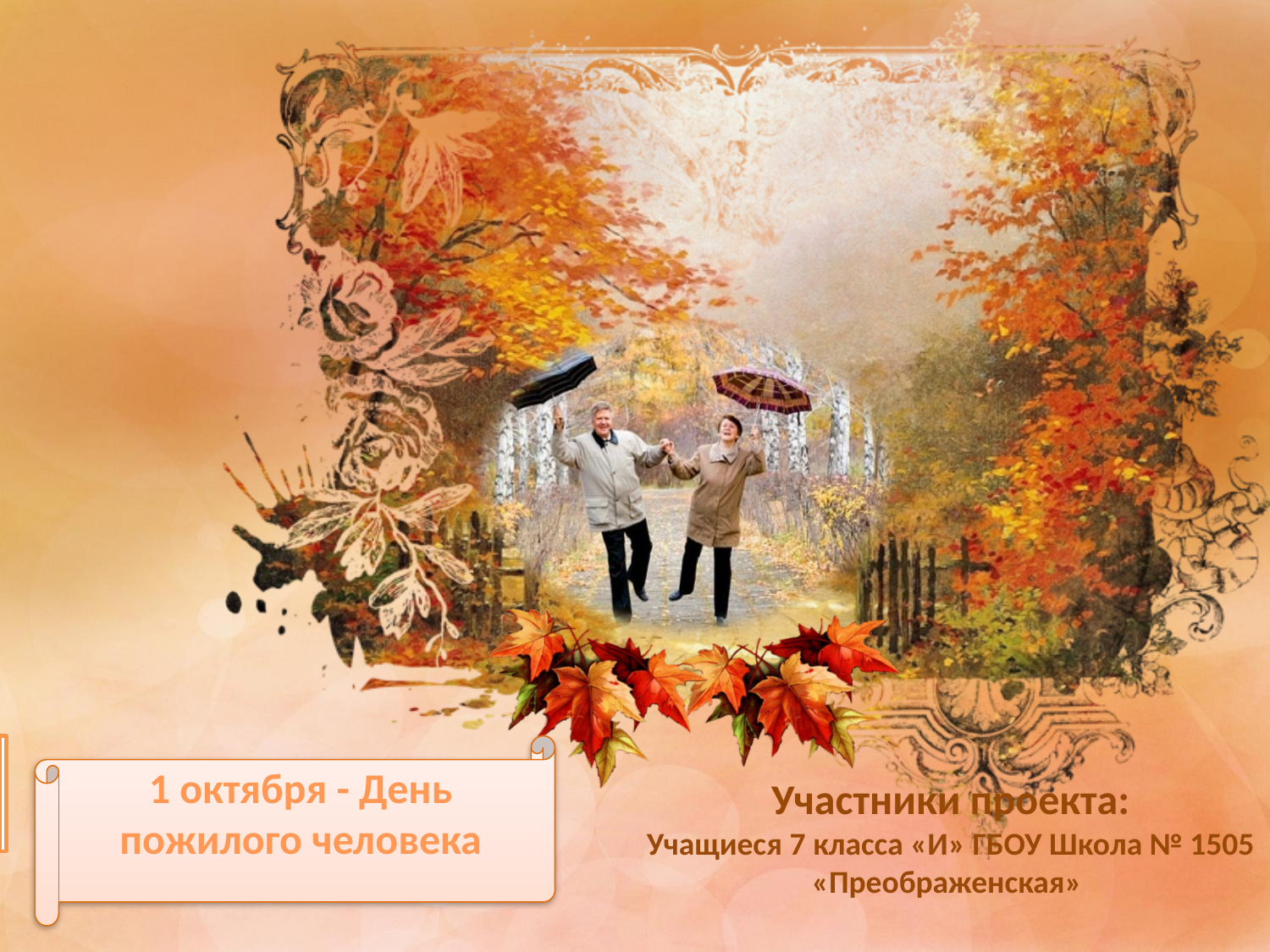

Участники проекта:
Учащиеся 7 класса «И» ГБОУ Школа № 1505 «Преображенская»